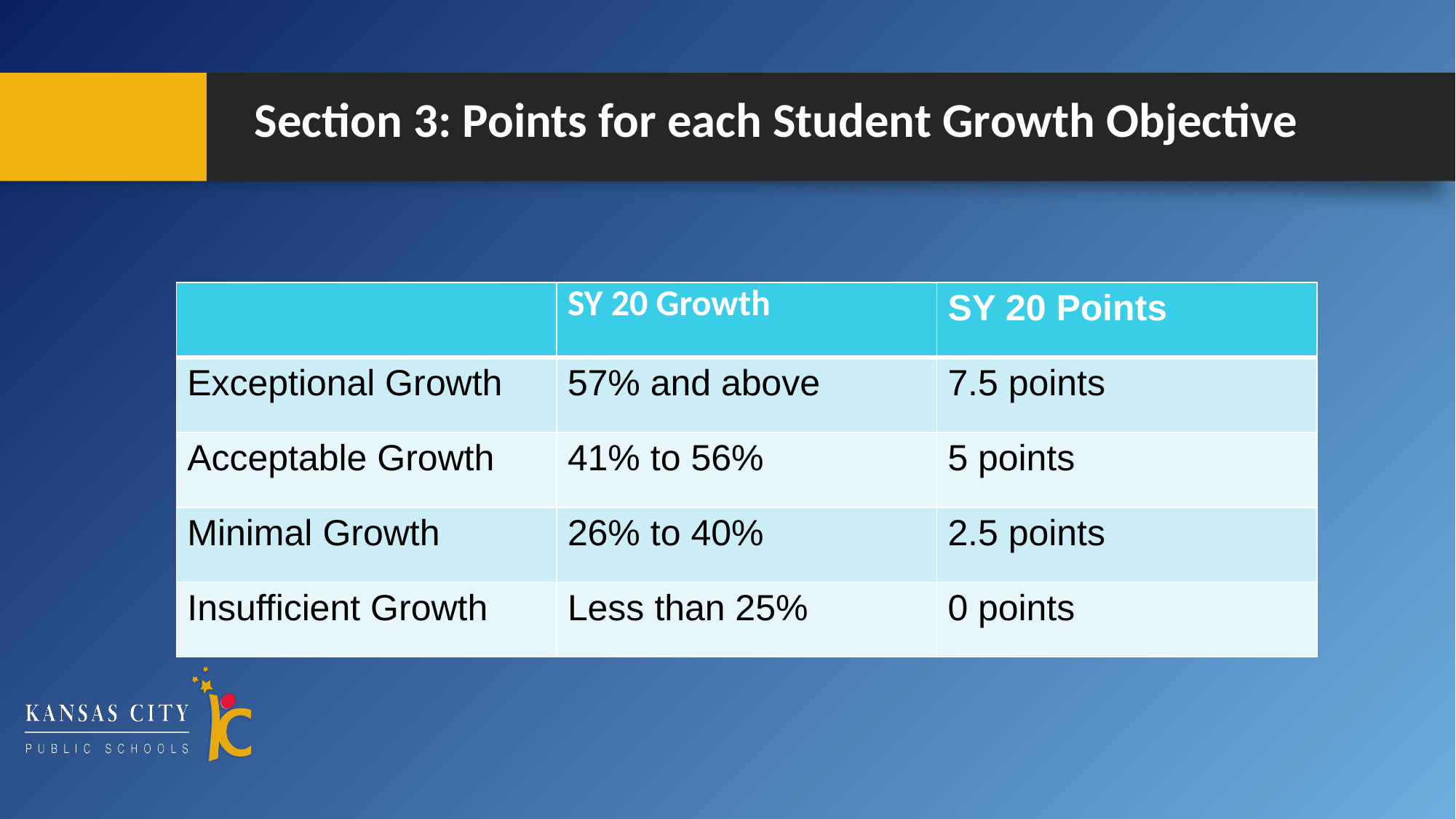

# Section 3: Points for each Student Growth Objective
|  | SY 20 Growth | SY 20 Points |
| --- | --- | --- |
| Exceptional Growth | 57% and above | 7.5 points |
| Acceptable Growth | 41% to 56% | 5 points |
| Minimal Growth | 26% to 40% | 2.5 points |
| Insufficient Growth | Less than 25% | 0 points |